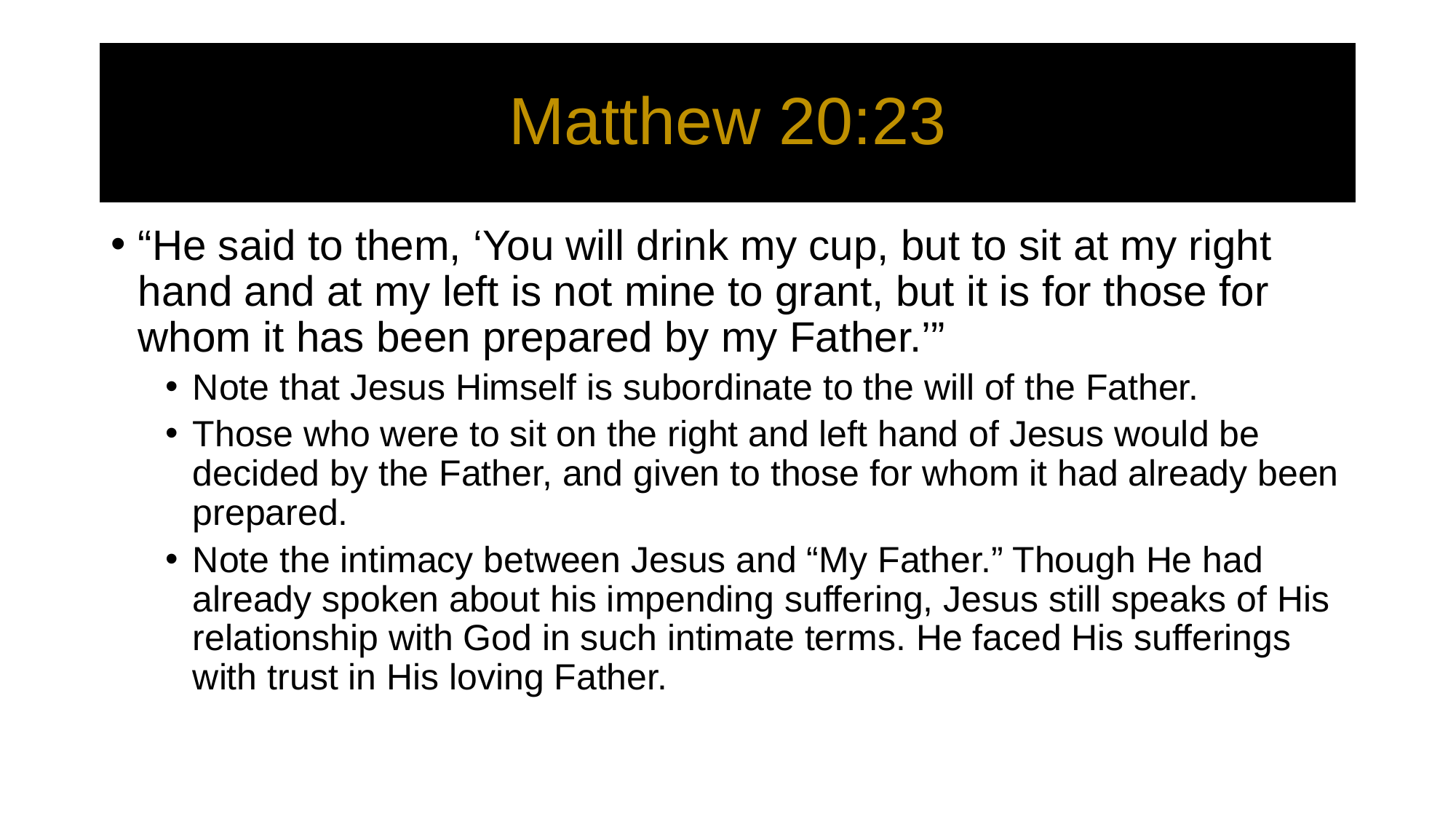

# Matthew 20:23
“He said to them, ‘You will drink my cup, but to sit at my right hand and at my left is not mine to grant, but it is for those for whom it has been prepared by my Father.’”
Note that Jesus Himself is subordinate to the will of the Father.
Those who were to sit on the right and left hand of Jesus would be decided by the Father, and given to those for whom it had already been prepared.
Note the intimacy between Jesus and “My Father.” Though He had already spoken about his impending suffering, Jesus still speaks of His relationship with God in such intimate terms. He faced His sufferings with trust in His loving Father.